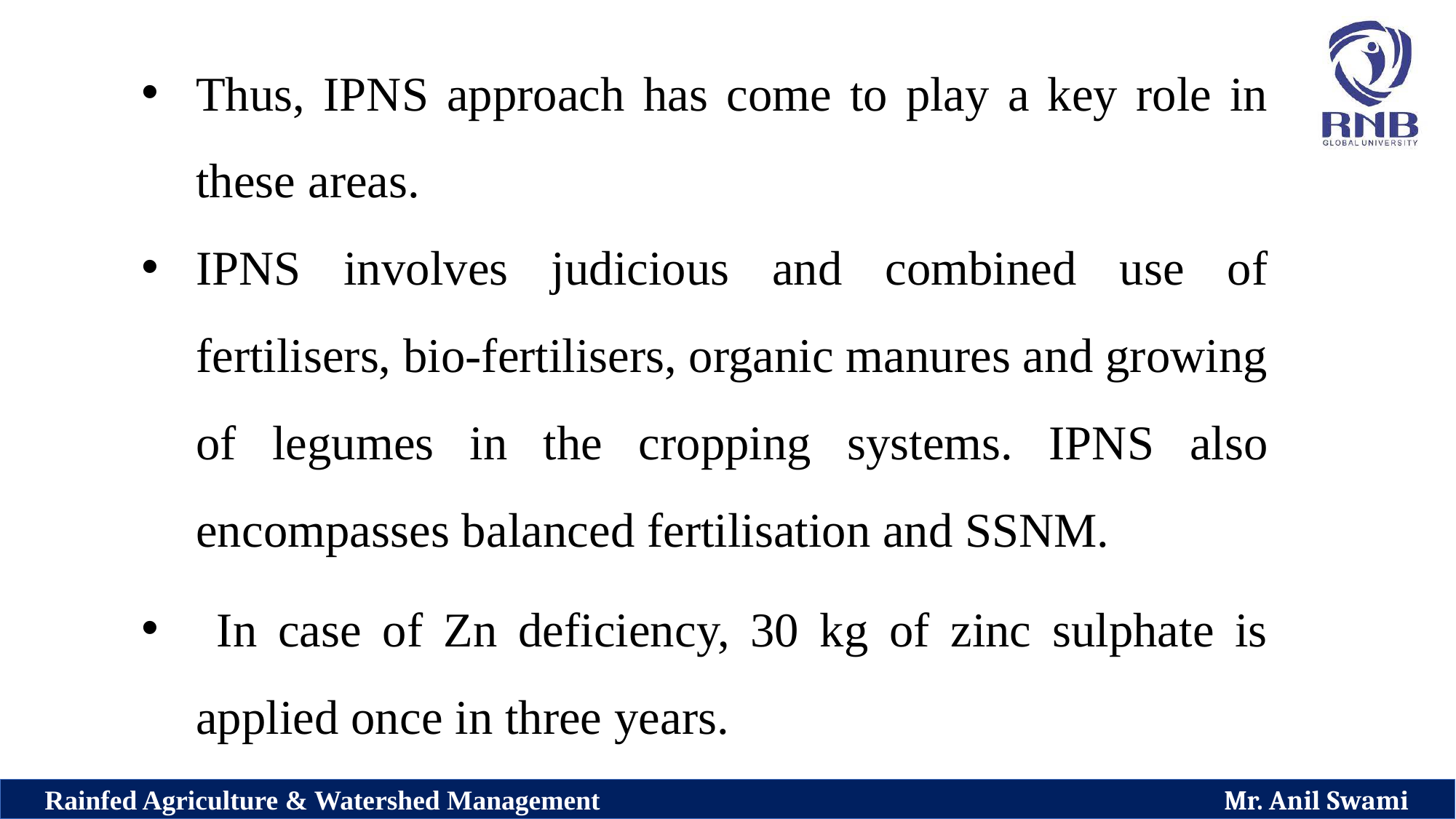

Thus, IPNS approach has come to play a key role in these areas.
IPNS involves judicious and combined use of fertilisers, bio-fertilisers, organic manures and growing of legumes in the cropping systems. IPNS also encompasses balanced fertilisation and SSNM.
 In case of Zn deficiency, 30 kg of zinc sulphate is applied once in three years.